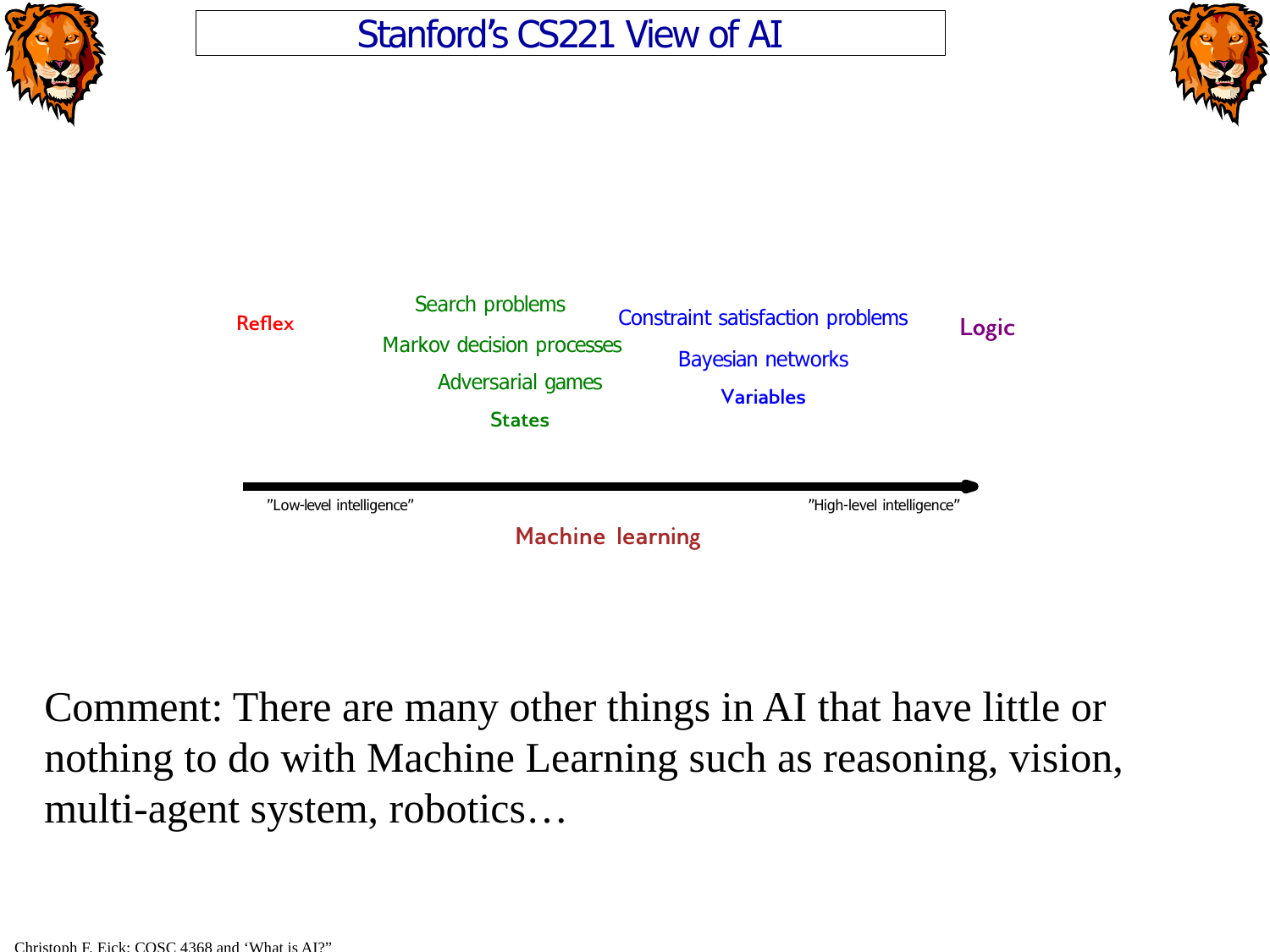

Stanford’s CS221 View of AI

Search problems Markov decision processes
Adversarial games
States
Constraint satisfaction problems Bayesian networks
Variables
Reflex
Logic

”Low-level intelligence”
”High-level intelligence”
Machine learning
Comment: There are many other things in AI that have little or
nothing to do with Machine Learning such as reasoning, vision, multi-agent system, robotics…